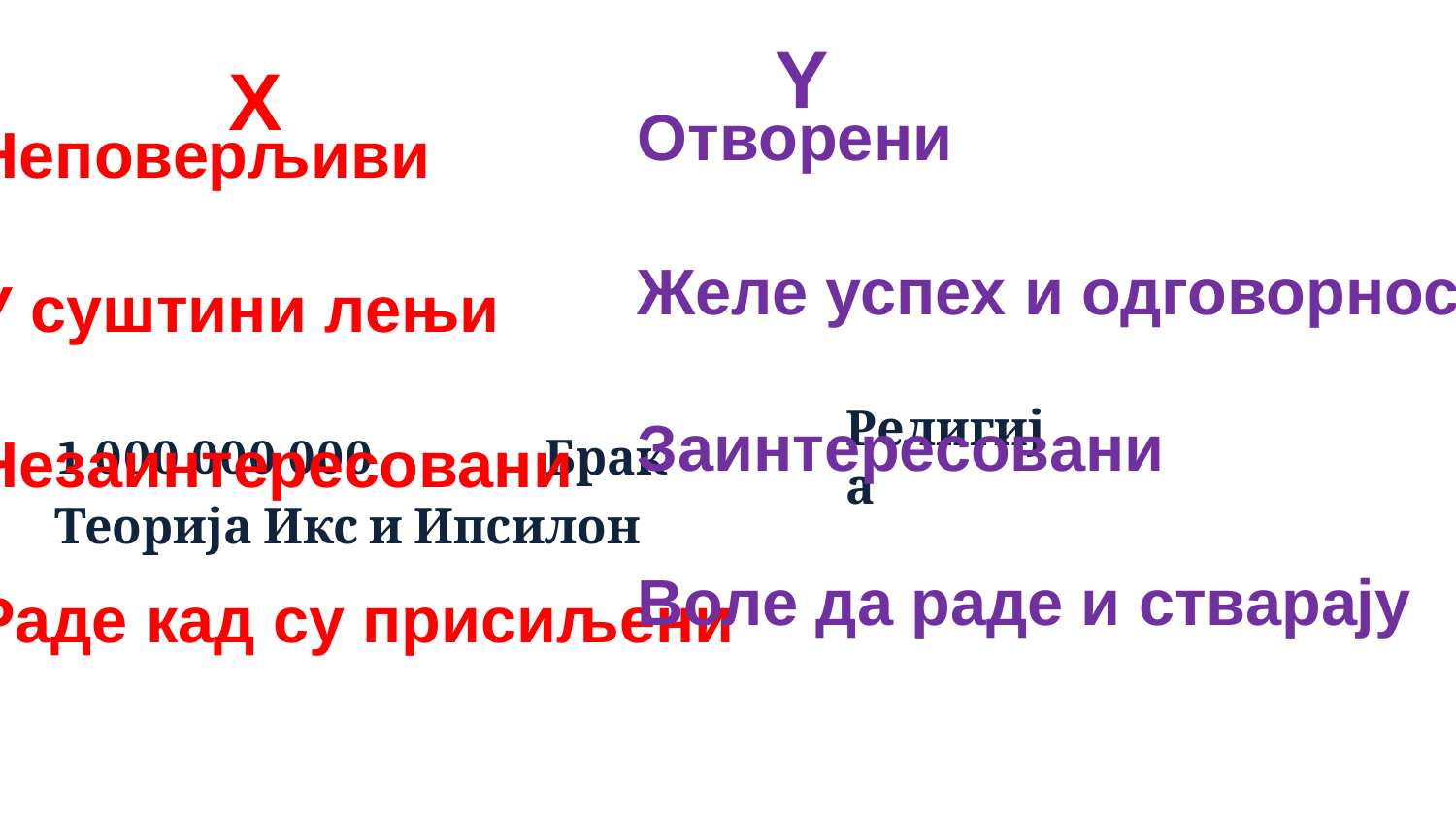

Y
Х
Отворени

Желе успех и одговорност

Заинтересовани

Воле да раде и стварају
Неповерљиви

У суштини лењи

Незаинтересовани
`
Раде кад су присиљени
# 1 000 000 000
Брак
Религија
Теорија Икс и Ипсилон